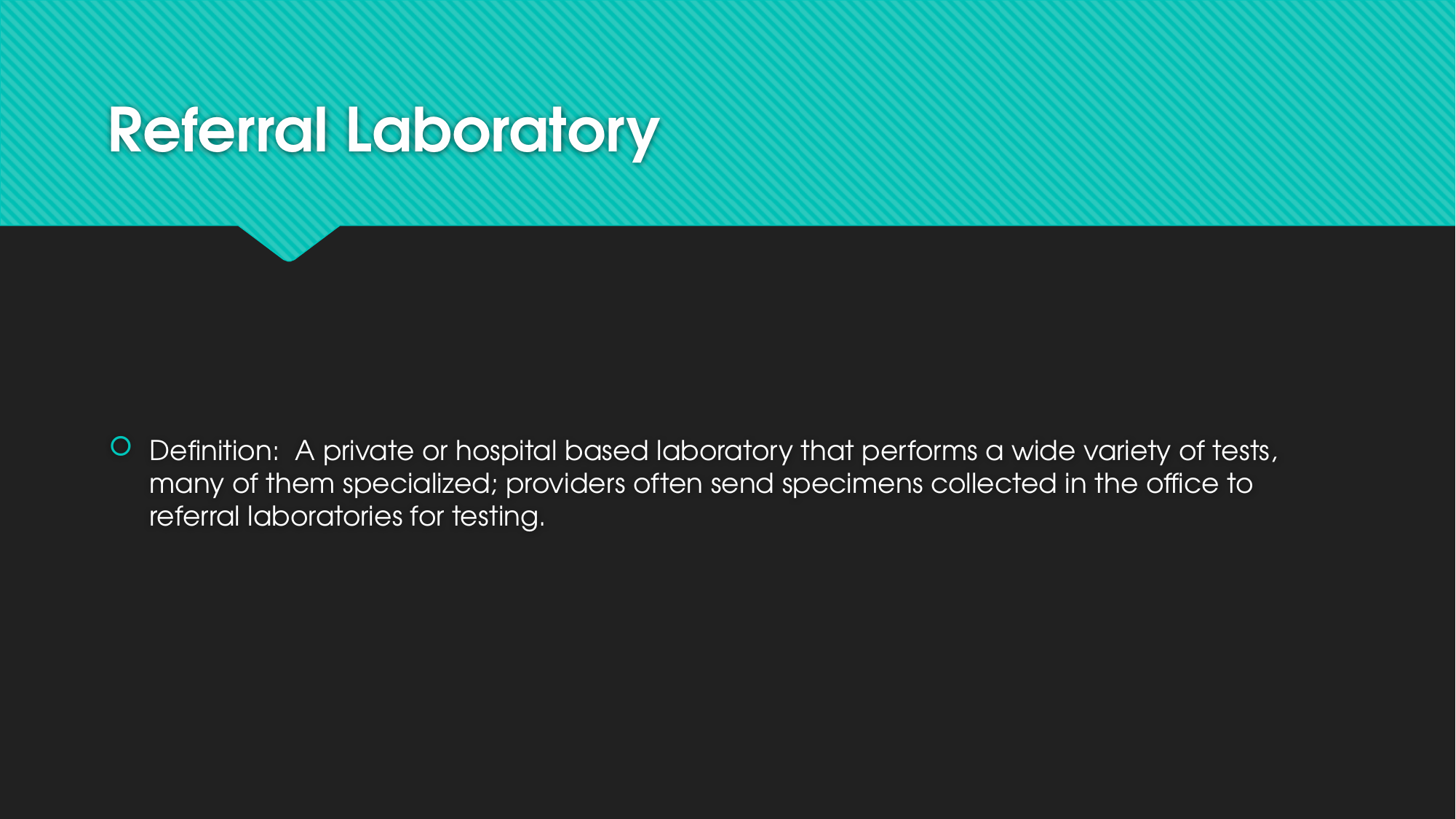

# Referral Laboratory
Definition:  A private or hospital based laboratory that performs a wide variety of tests, many of them specialized; providers often send specimens collected in the office to referral laboratories for testing.